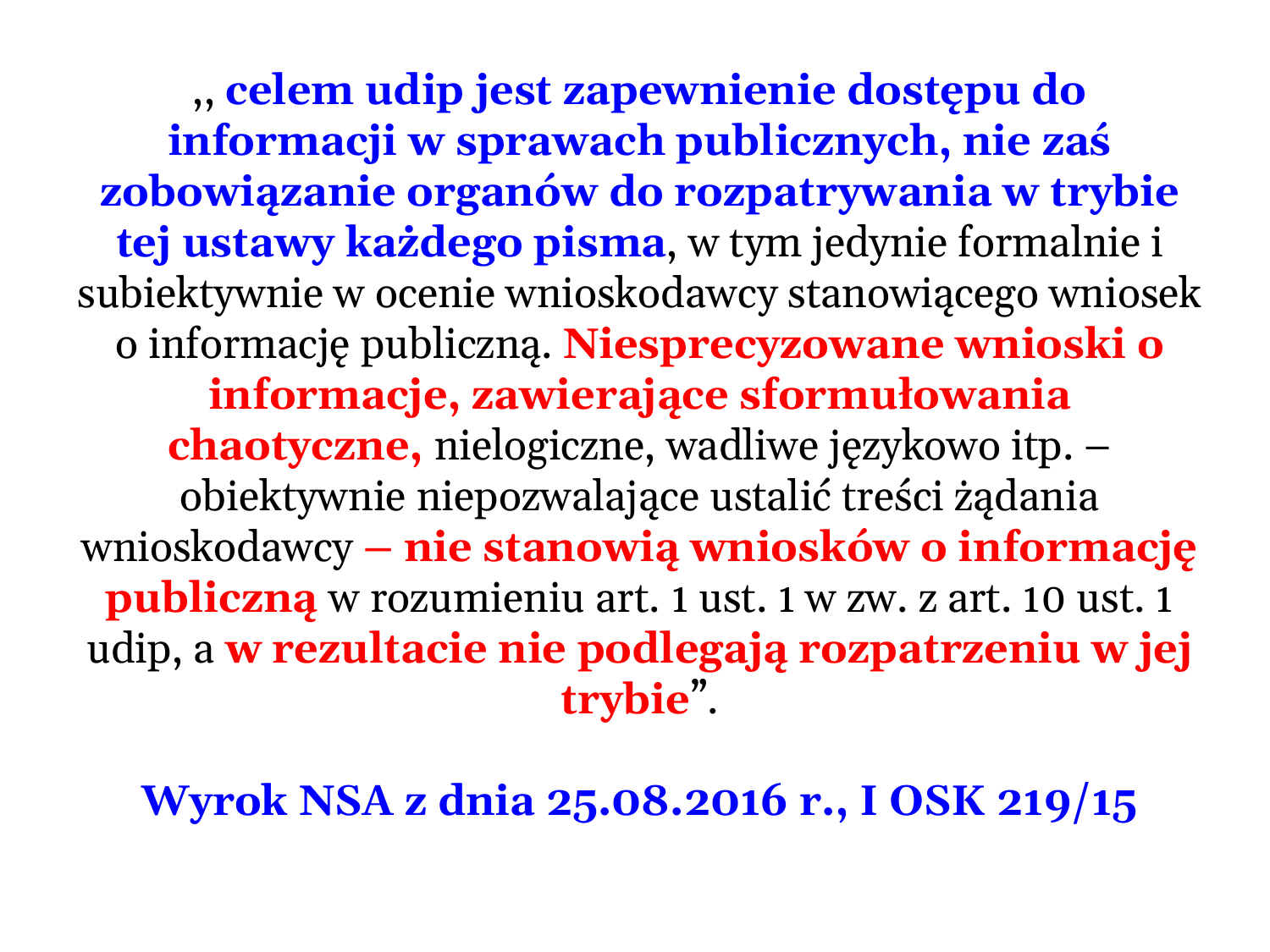

,, celem udip jest zapewnienie dostępu do informacji w sprawach publicznych, nie zaś zobowiązanie organów do rozpatrywania w trybie tej ustawy każdego pisma, w tym jedynie formalnie i subiektywnie w ocenie wnioskodawcy stanowiącego wniosek o informację publiczną. Niesprecyzowane wnioski o informacje, zawierające sformułowania chaotyczne, nielogiczne, wadliwe językowo itp. – obiektywnie niepozwalające ustalić treści żądania wnioskodawcy – nie stanowią wniosków o informację publiczną w rozumieniu art. 1 ust. 1 w zw. z art. 10 ust. 1 udip, a w rezultacie nie podlegają rozpatrzeniu w jej trybie”.

Wyrok NSA z dnia 25.08.2016 r., I OSK 219/15